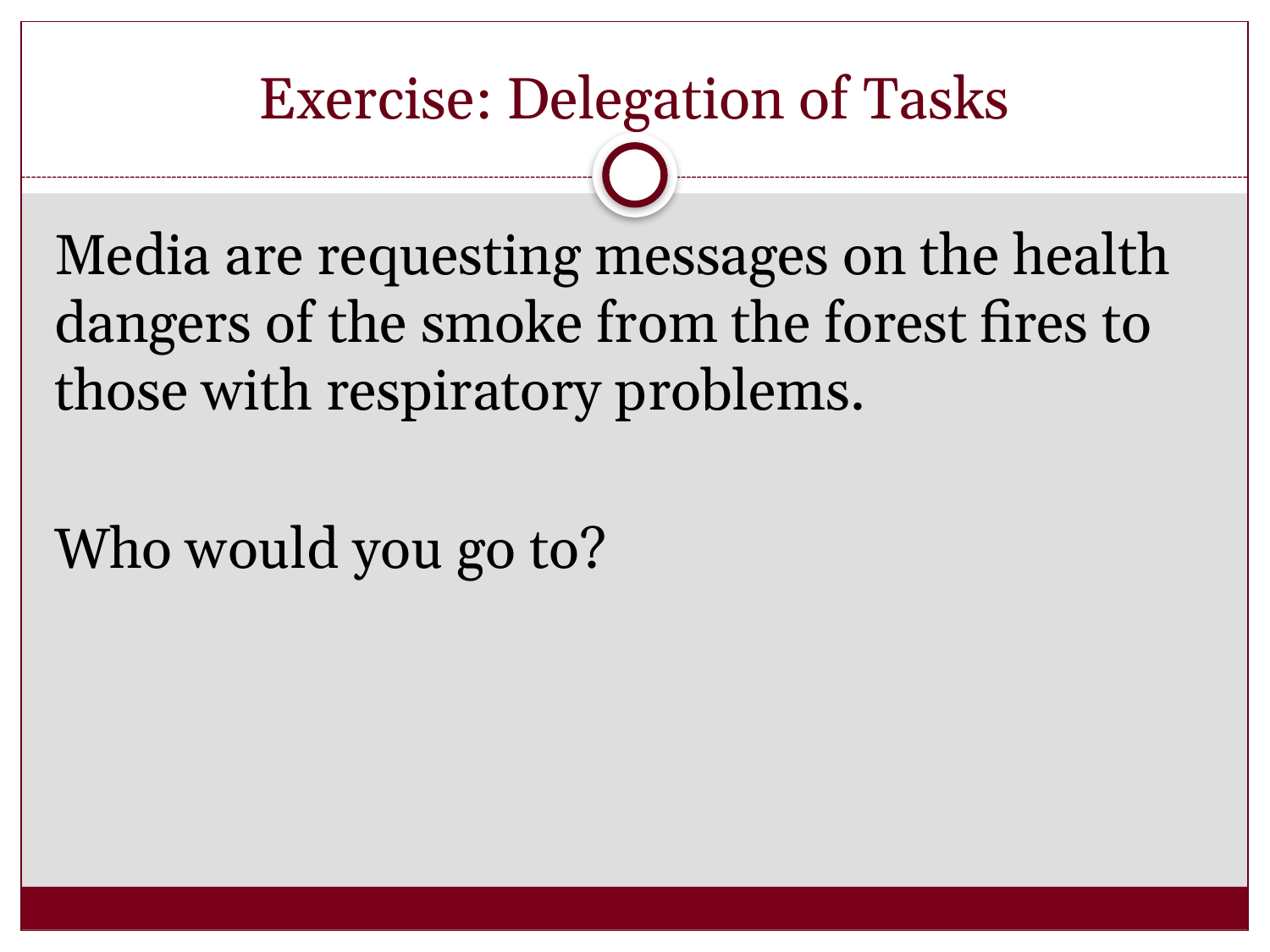

# Exercise: Delegation of Tasks
Media are requesting messages on the health dangers of the smoke from the forest fires to those with respiratory problems.

Who would you go to?